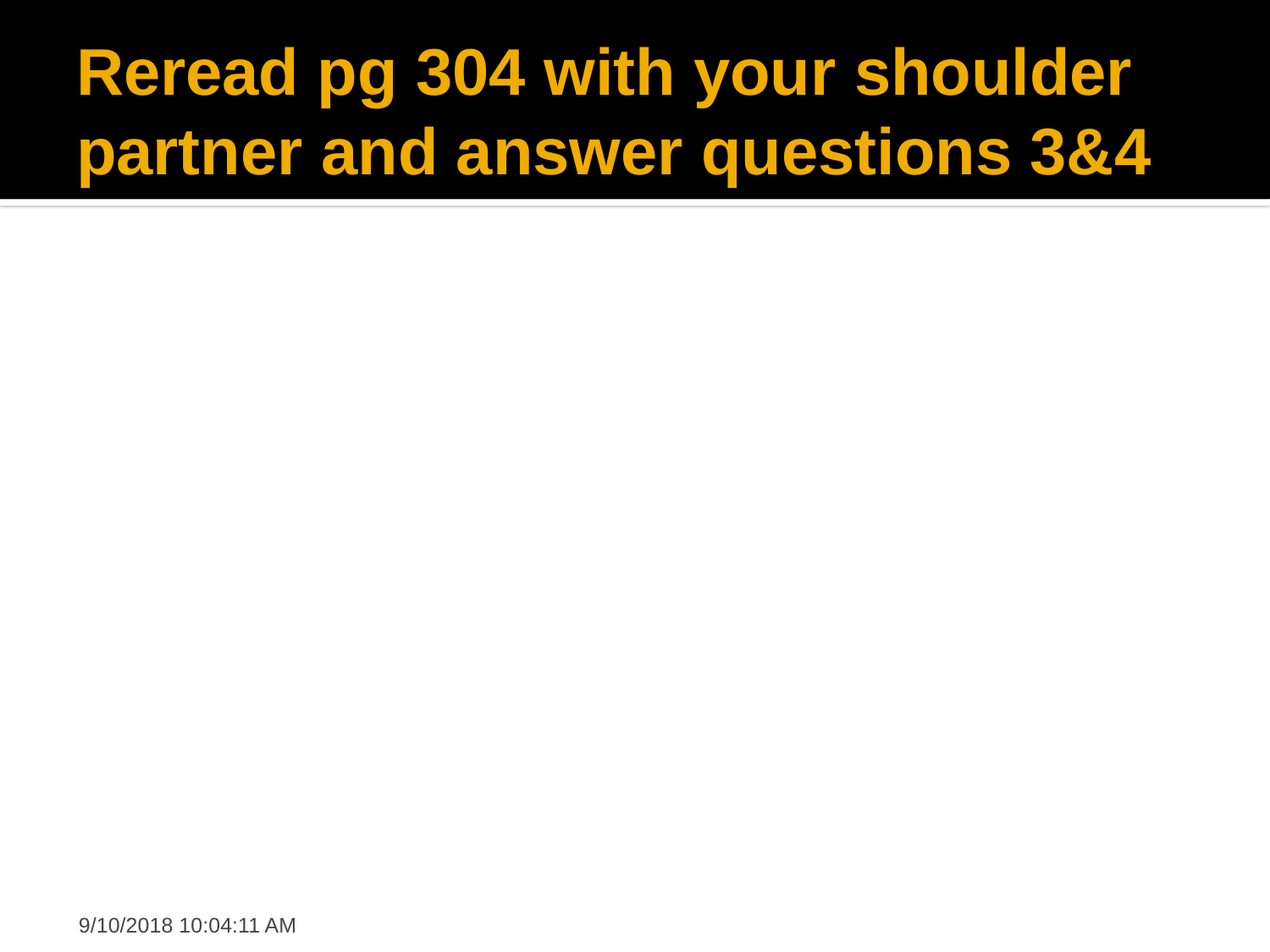

# Reread pg 304 with your shoulder partner and answer questions 3&4

9/10/2018 10:04:11 AM